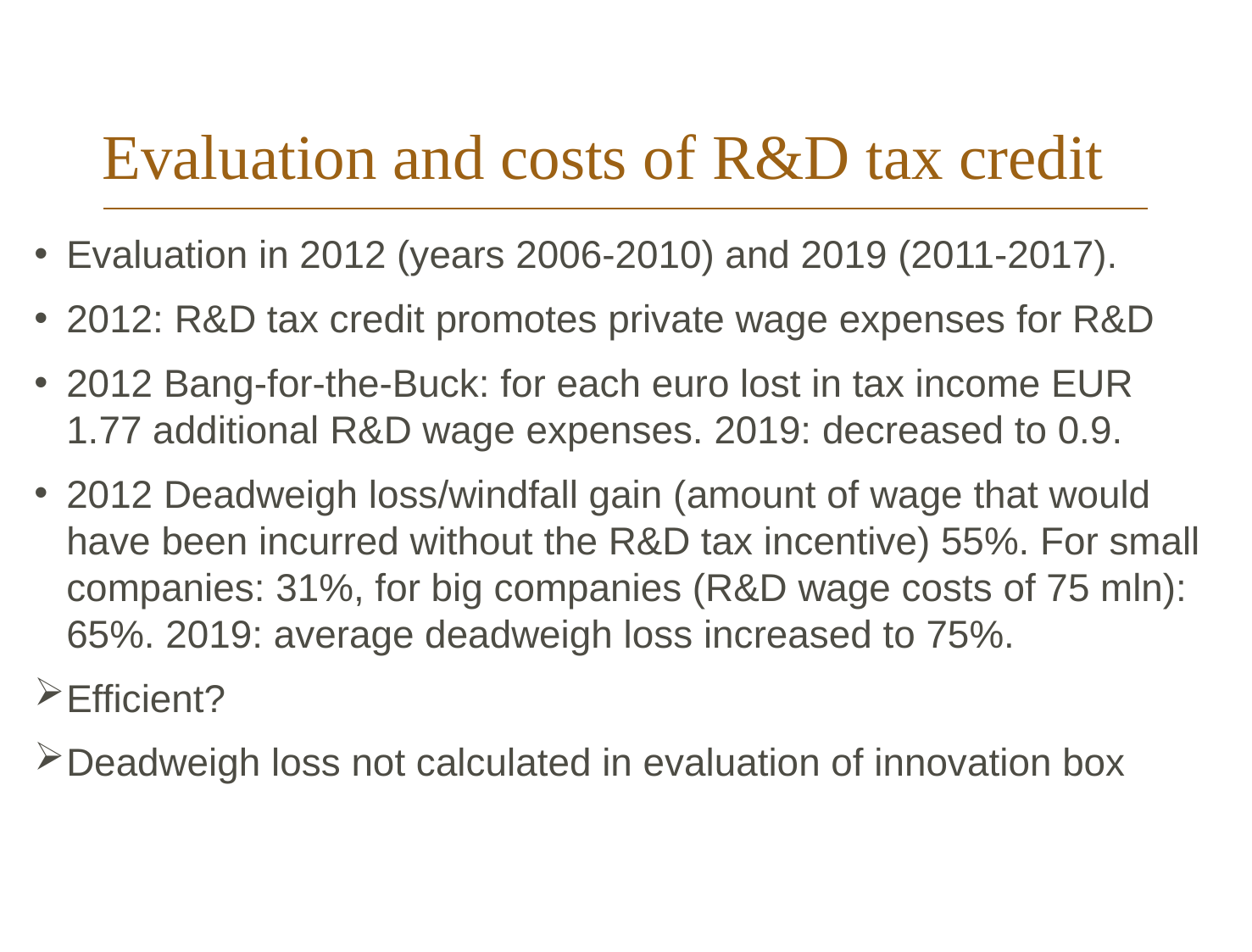

# Evaluation and costs of R&D tax credit
Evaluation in 2012 (years 2006-2010) and 2019 (2011-2017).
2012: R&D tax credit promotes private wage expenses for R&D
2012 Bang-for-the-Buck: for each euro lost in tax income EUR 1.77 additional R&D wage expenses. 2019: decreased to 0.9.
2012 Deadweigh loss/windfall gain (amount of wage that would have been incurred without the R&D tax incentive) 55%. For small companies: 31%, for big companies (R&D wage costs of 75 mln): 65%. 2019: average deadweigh loss increased to 75%.
Efficient?
Deadweigh loss not calculated in evaluation of innovation box